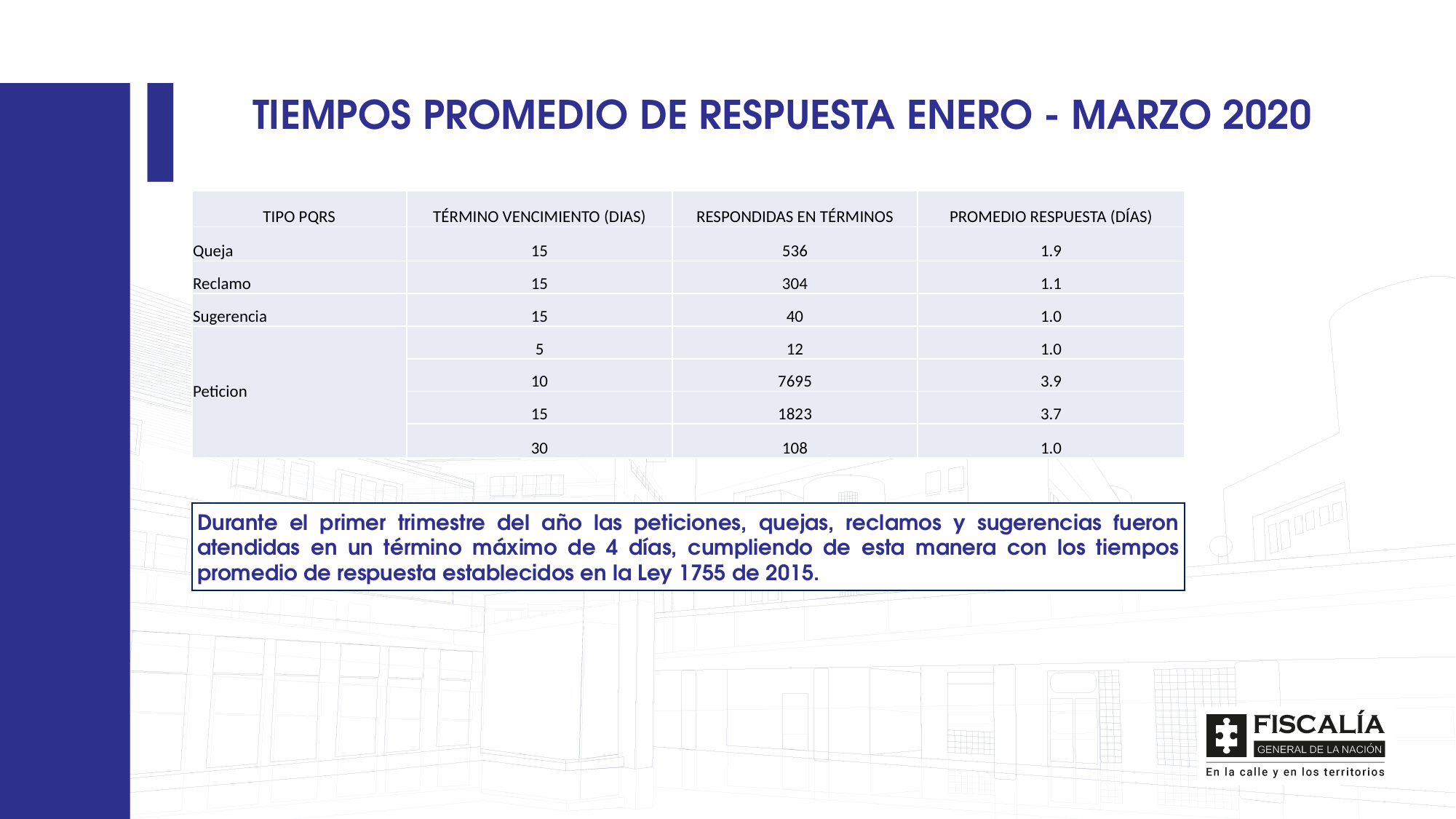

TIEMPOS PROMEDIO DE RESPUESTA ENERO - MARZO 2020

| TIPO PQRS | TÉRMINO VENCIMIENTO (DIAS) | RESPONDIDAS EN TÉRMINOS | PROMEDIO RESPUESTA (DÍAS) |
| --- | --- | --- | --- |
| Queja | 15 | 536 | 1.9 |
| Reclamo | 15 | 304 | 1.1 |
| Sugerencia | 15 | 40 | 1.0 |
| Peticion | 5 | 12 | 1.0 |
|  | 10 | 7695 | 3.9 |
|  | 15 | 1823 | 3.7 |
|  | 30 | 108 | 1.0 |
Durante el primer trimestre del año las peticiones, quejas, reclamos y sugerencias fueron atendidas en un término máximo de 4 días, cumpliendo de esta manera con los tiempos promedio de respuesta establecidos en la Ley 1755 de 2015.